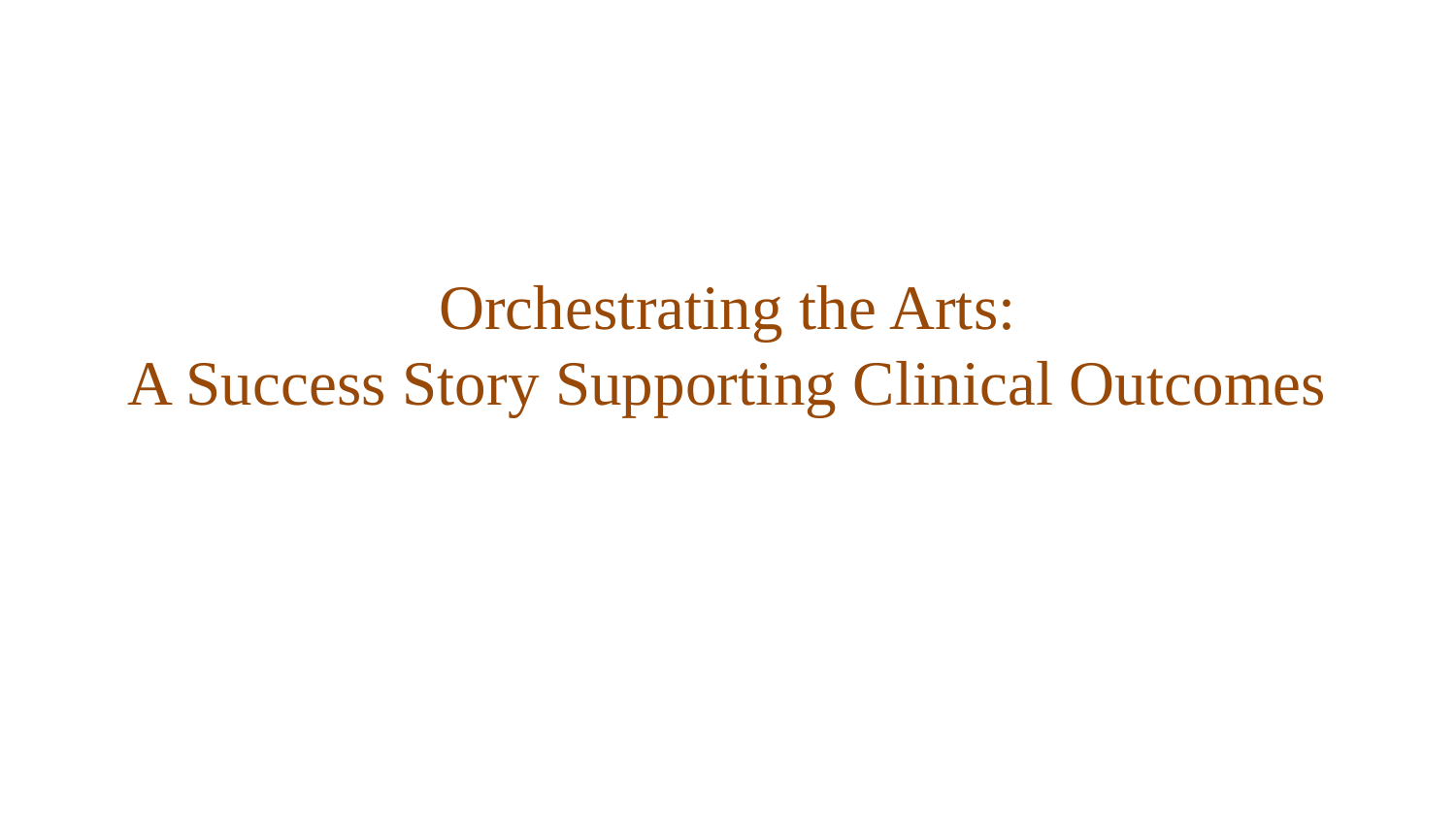

# Orchestrating the Arts: A Success Story Supporting Clinical Outcomes